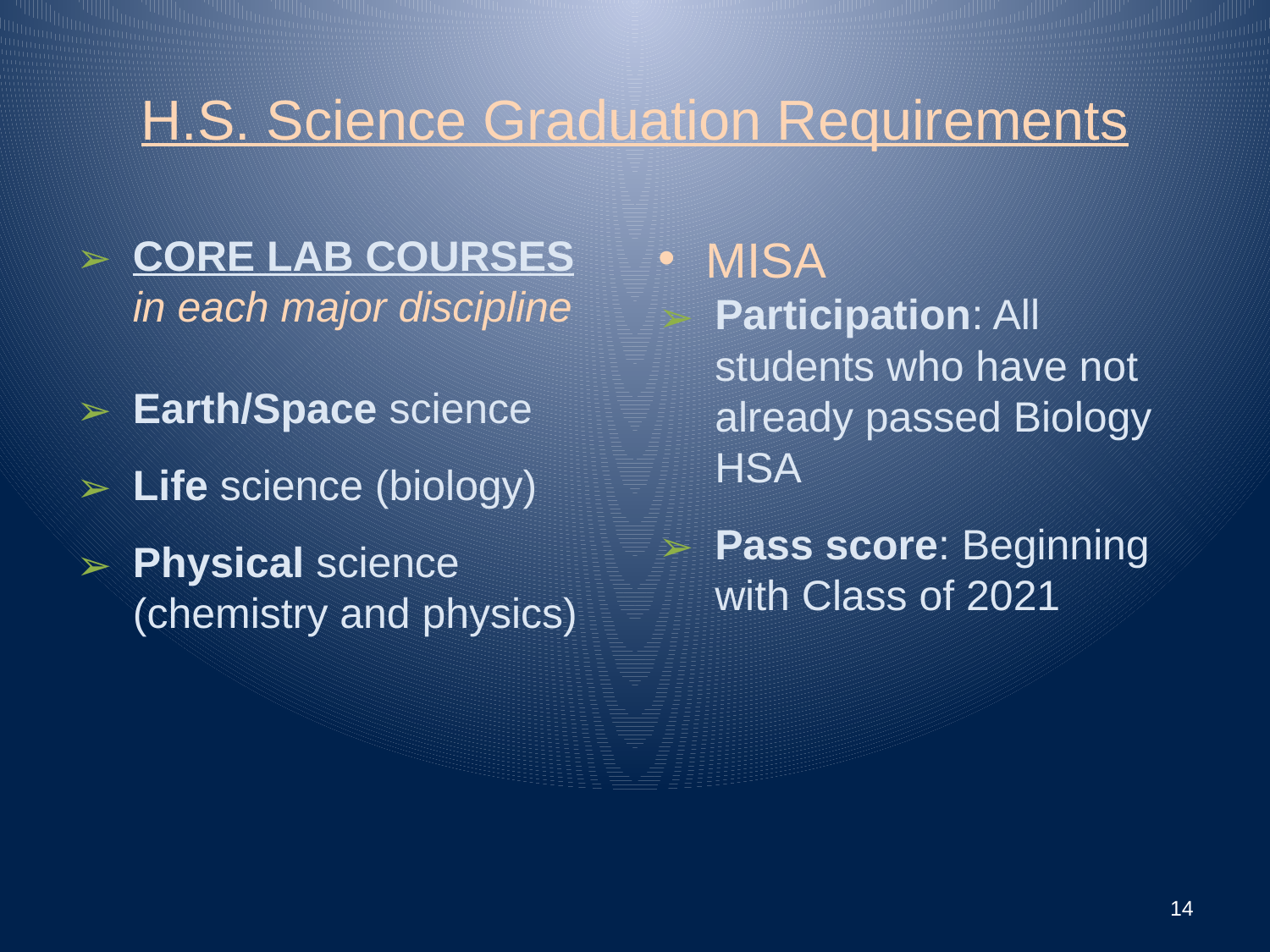

# H.S. Science Graduation Requirements
CORE LAB COURSES
in each major discipline

Earth/Space science
Life science (biology)
Physical science (chemistry and physics)

MISA
Participation: All students who have not already passed Biology HSA
Pass score: Beginning with Class of 2021

14